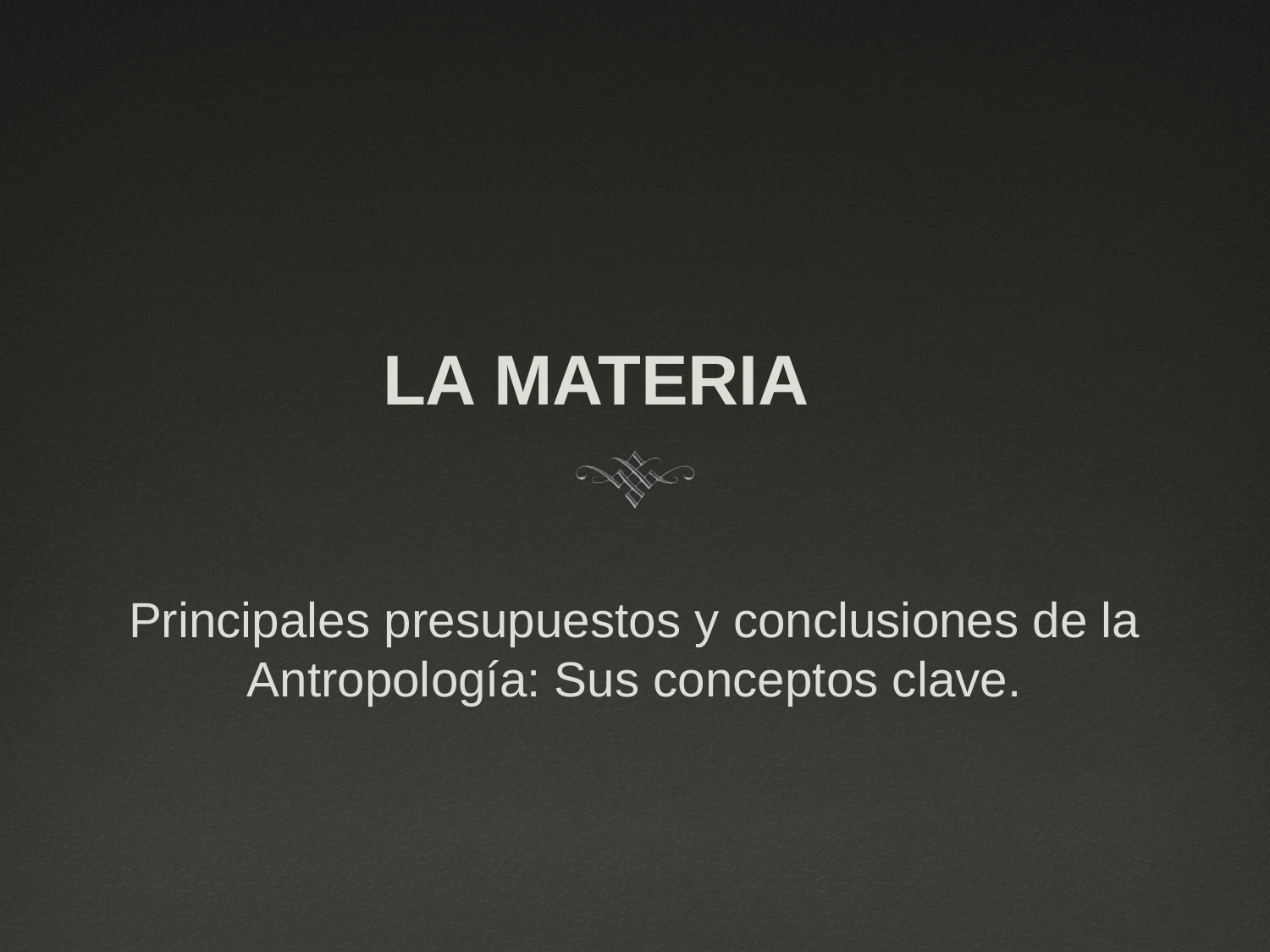

# LA MATERIA
Principales presupuestos y conclusiones de la Antropología: Sus conceptos clave.